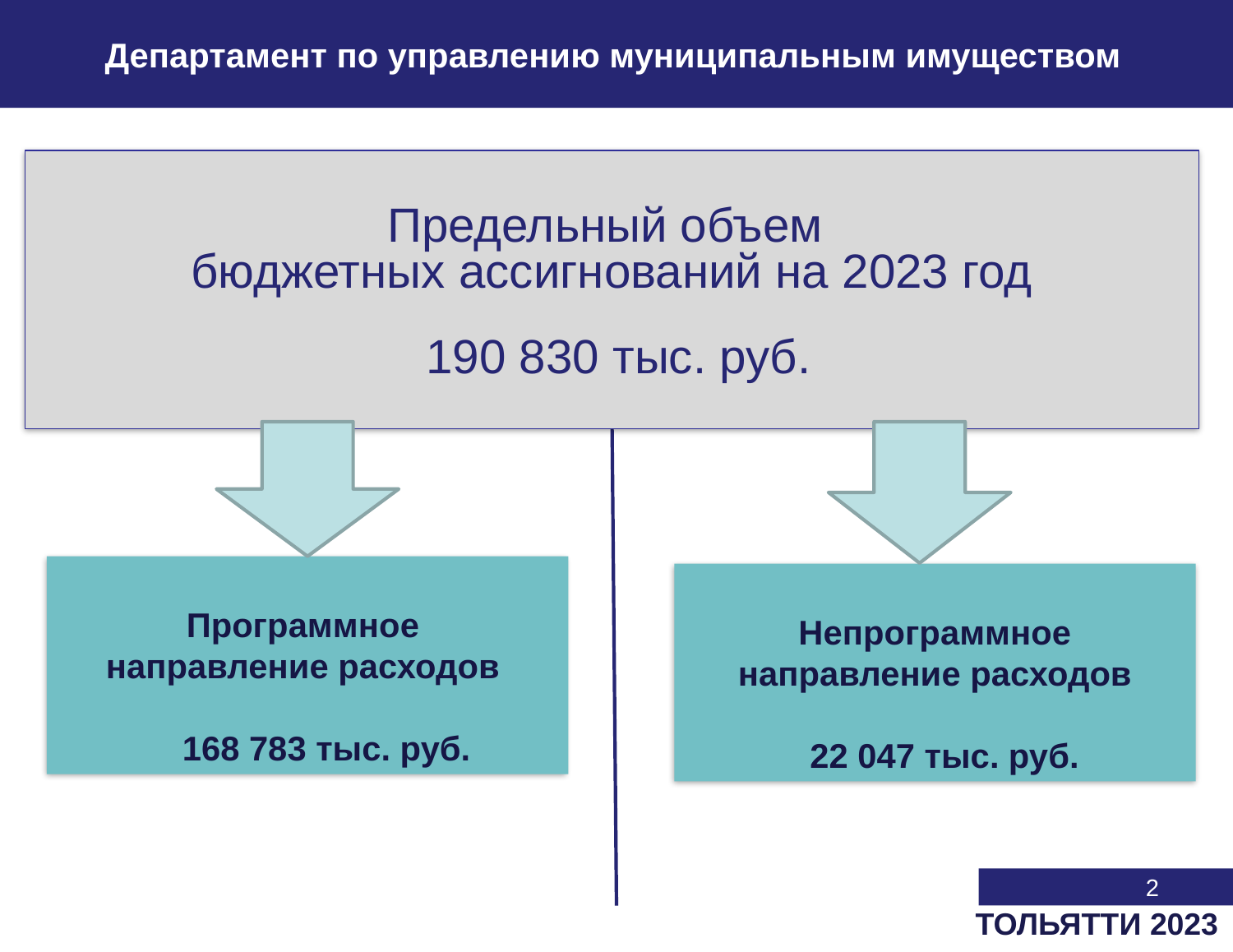

Департамент по управлению муниципальным имуществом

Предельный объем
бюджетных ассигнований на 2023 год

  190 830 тыс. руб.

Программное
направление расходов

    168 783 тыс. руб.

Непрограммное направление расходов

   22 047 тыс. руб.
2

ТОЛЬЯТТИ 2023